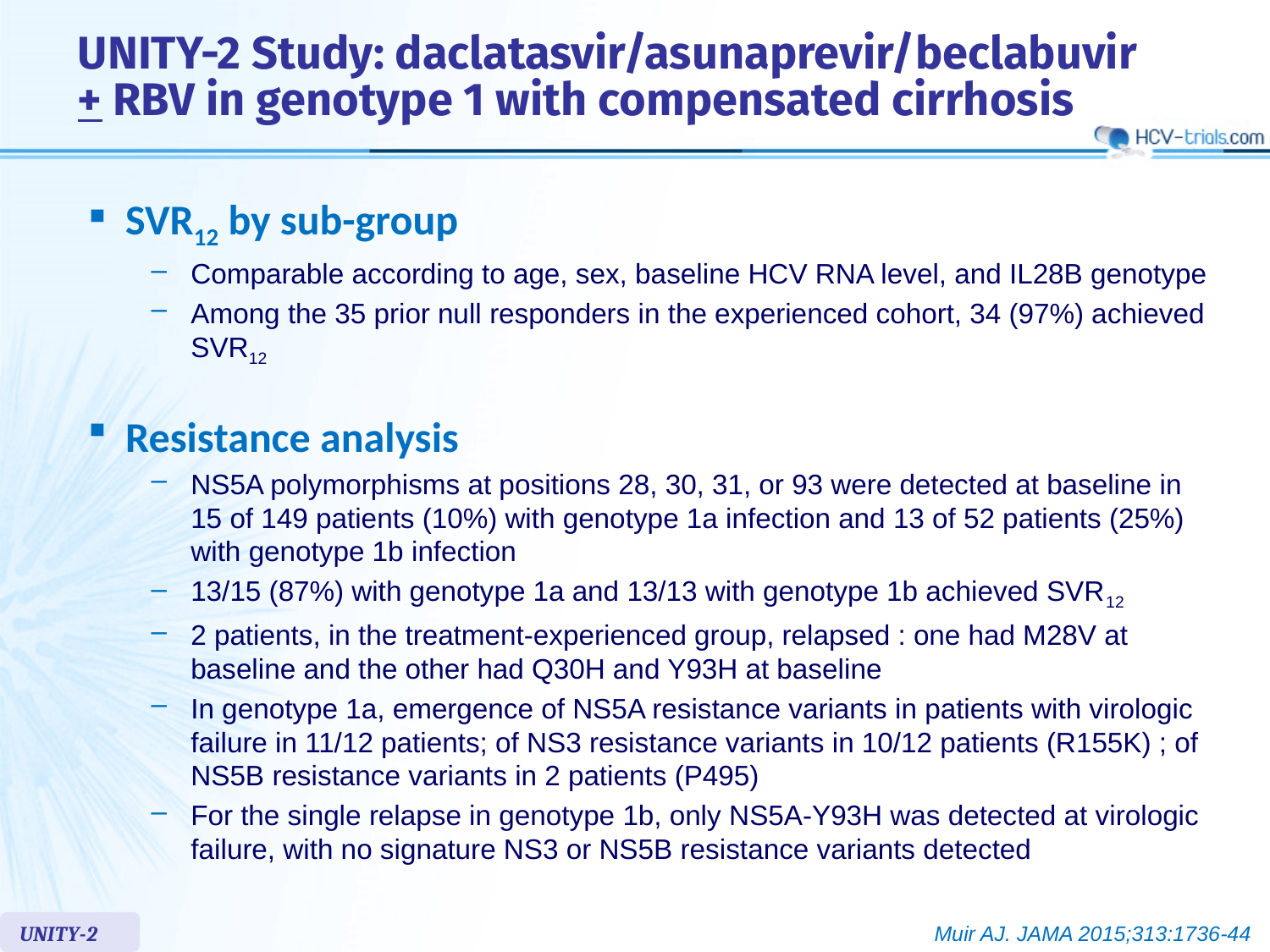

# UNITY-2 Study: daclatasvir/asunaprevir/beclabuvir + RBV in genotype 1 with compensated cirrhosis
SVR12 by sub-group
Comparable according to age, sex, baseline HCV RNA level, and IL28B genotype
Among the 35 prior null responders in the experienced cohort, 34 (97%) achieved SVR12
Resistance analysis
NS5A polymorphisms at positions 28, 30, 31, or 93 were detected at baseline in 15 of 149 patients (10%) with genotype 1a infection and 13 of 52 patients (25%) with genotype 1b infection
13/15 (87%) with genotype 1a and 13/13 with genotype 1b achieved SVR12
2 patients, in the treatment-experienced group, relapsed : one had M28V at baseline and the other had Q30H and Y93H at baseline
In genotype 1a, emergence of NS5A resistance variants in patients with virologic failure in 11/12 patients; of NS3 resistance variants in 10/12 patients (R155K) ; of NS5B resistance variants in 2 patients (P495)
For the single relapse in genotype 1b, only NS5A-Y93H was detected at virologic failure, with no signature NS3 or NS5B resistance variants detected

UNITY-2
Muir AJ. JAMA 2015;313:1736-44